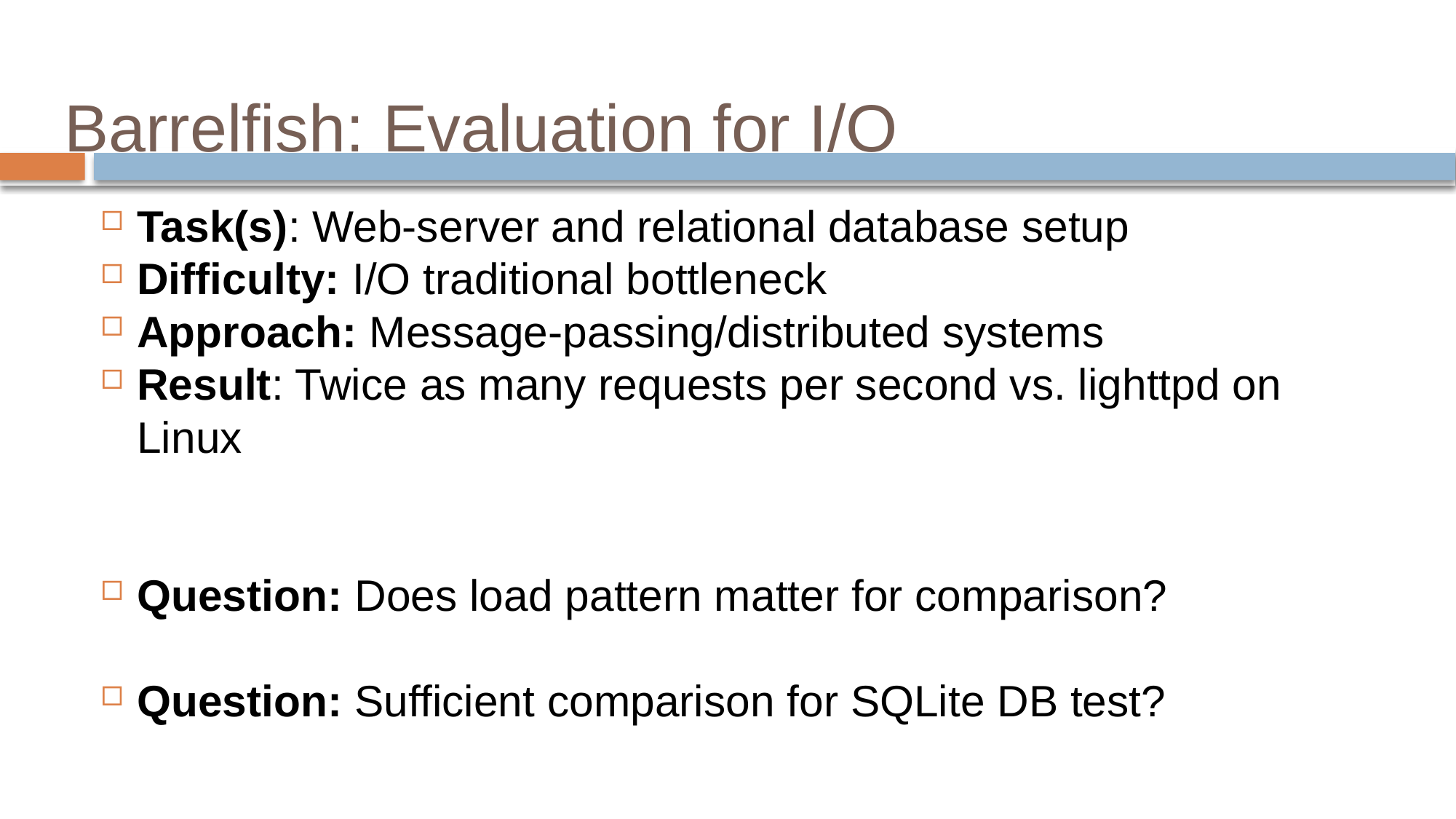

# Barrelfish: Evaluation for I/O
Task(s): Web-server and relational database setup
Difficulty: I/O traditional bottleneck
Approach: Message-passing/distributed systems
Result: Twice as many requests per second vs. lighttpd on Linux

Question: Does load pattern matter for comparison?
Question: Sufficient comparison for SQLite DB test?
46